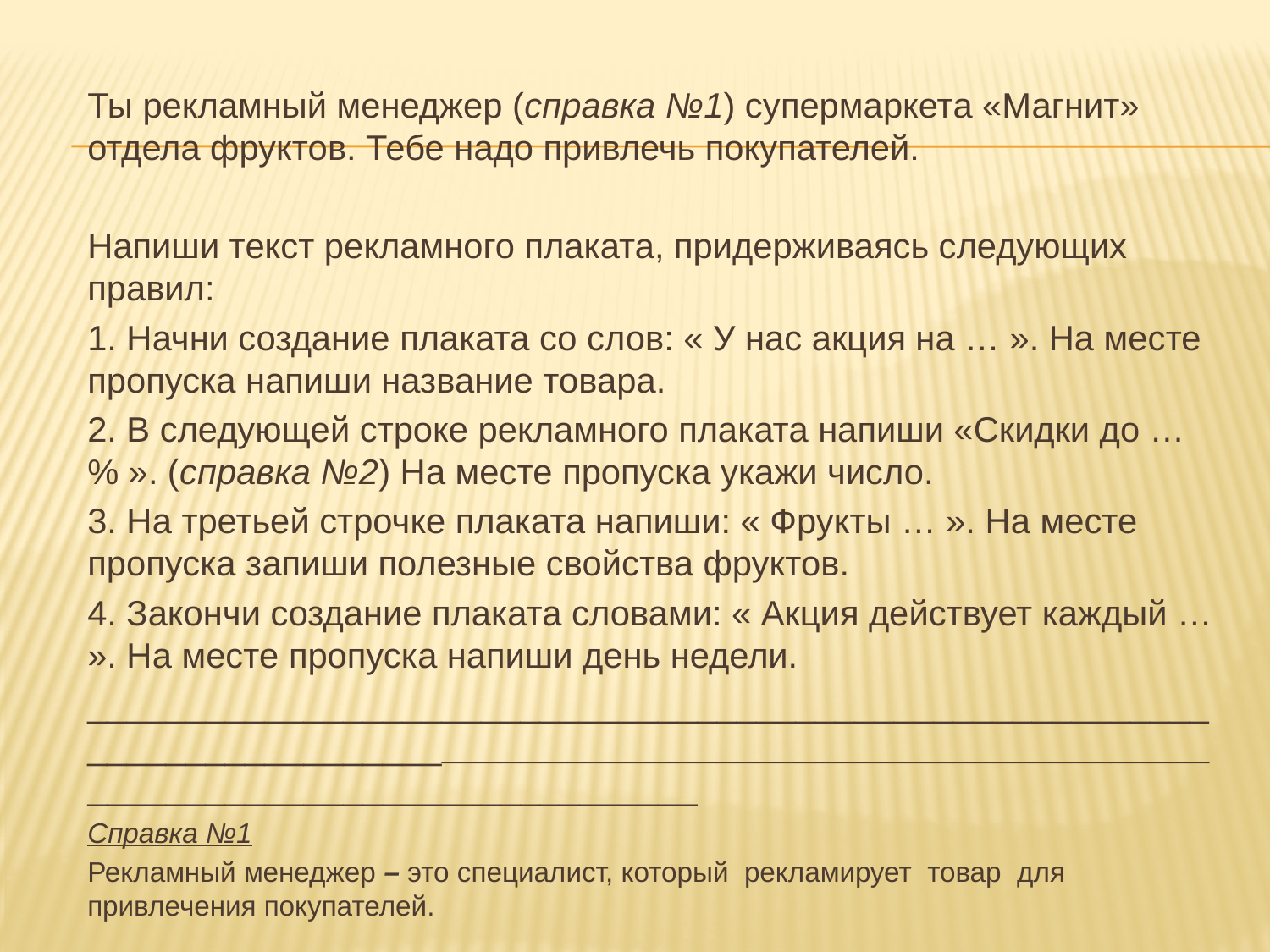

#
Ты рекламный менеджер (справка №1) супермаркета «Магнит» отдела фруктов. Тебе надо привлечь покупателей.

Напиши текст рекламного плаката, придерживаясь следующих правил:
1. Начни создание плаката со слов: « У нас акция на … ». На месте пропуска напиши название товара.
2. В следующей строке рекламного плаката напиши «Скидки до … % ». (справка №2) На месте пропуска укажи число.
3. На третьей строчке плаката напиши: « Фрукты … ». На месте пропуска запиши полезные свойства фруктов.
4. Закончи создание плаката словами: « Акция действует каждый … ». На месте пропуска напиши день недели.
_________________________________________________________________________________________________________________________________________________
Справка №1
Рекламный менеджер – это специалист, который  рекламирует  товар  для привлечения покупателей.